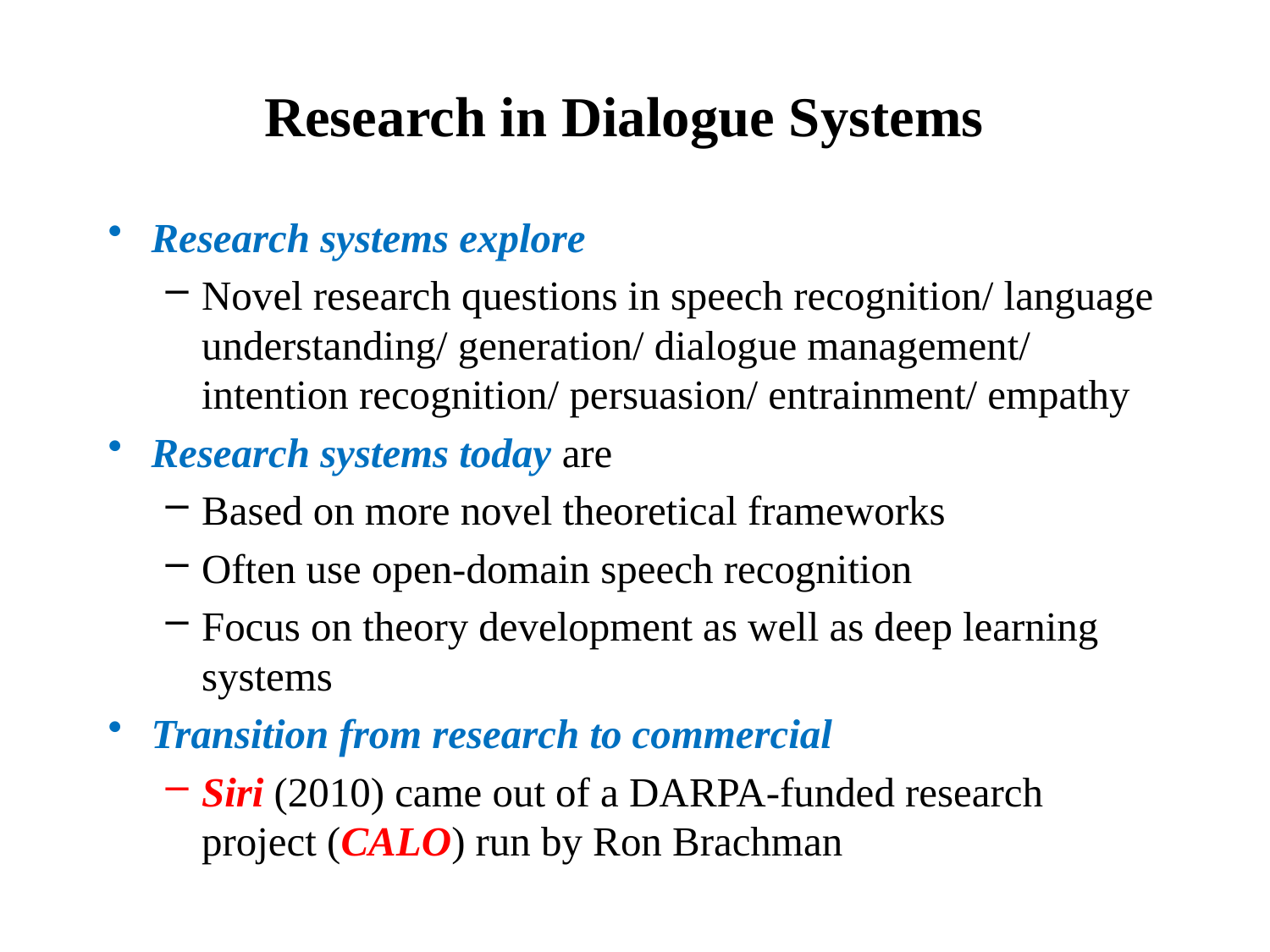

# Research in Dialogue Systems
Research systems explore
Novel research questions in speech recognition/ language understanding/ generation/ dialogue management/ intention recognition/ persuasion/ entrainment/ empathy
Research systems today are
Based on more novel theoretical frameworks
Often use open-domain speech recognition
Focus on theory development as well as deep learning systems
Transition from research to commercial
Siri (2010) came out of a DARPA-funded research project (CALO) run by Ron Brachman